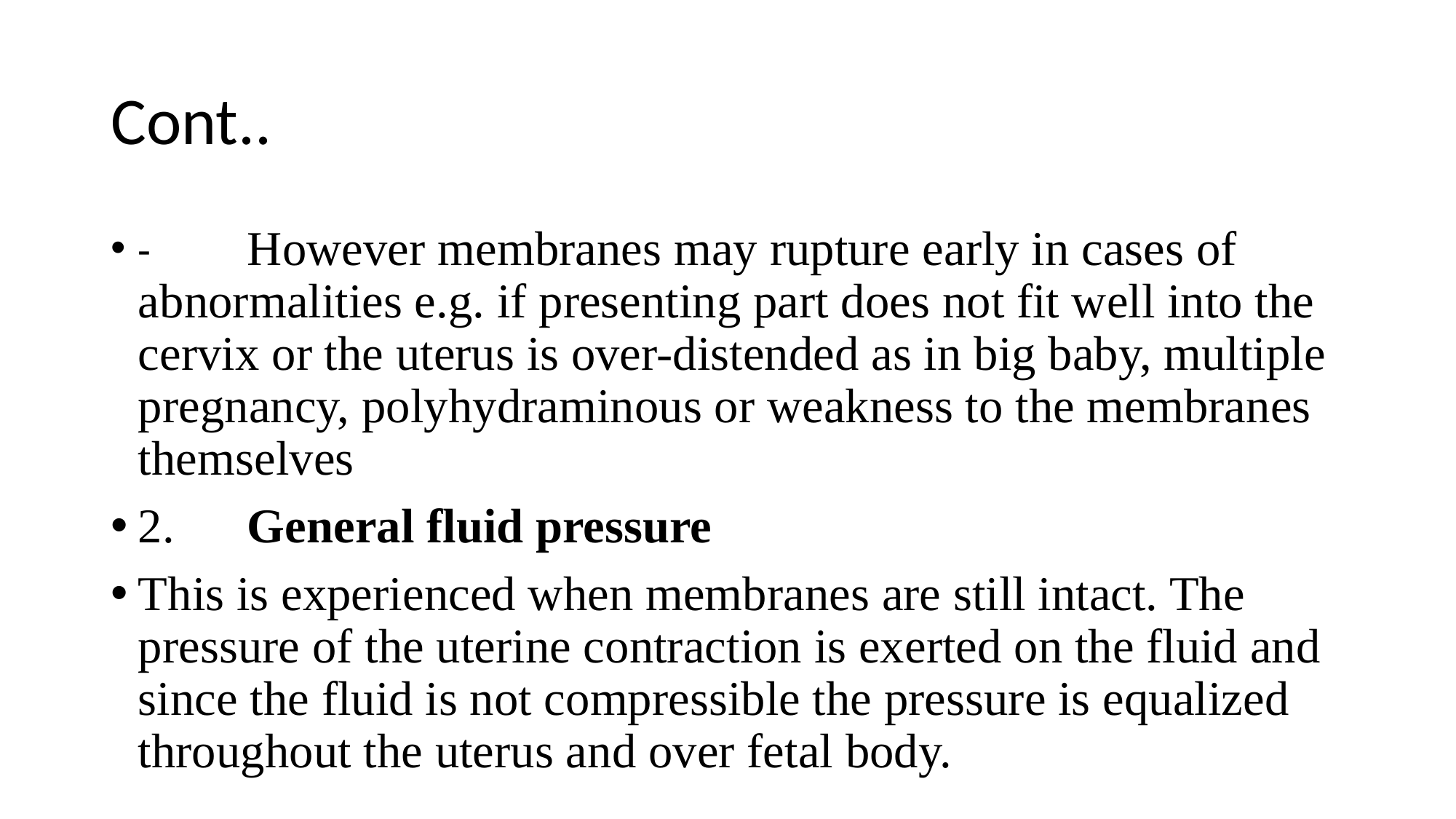

# Cont..
-	However membranes may rupture early in cases of abnormalities e.g. if presenting part does not fit well into the cervix or the uterus is over-distended as in big baby, multiple pregnancy, polyhydraminous or weakness to the membranes themselves
2.	General fluid pressure
This is experienced when membranes are still intact. The pressure of the uterine contraction is exerted on the fluid and since the fluid is not compressible the pressure is equalized throughout the uterus and over fetal body.